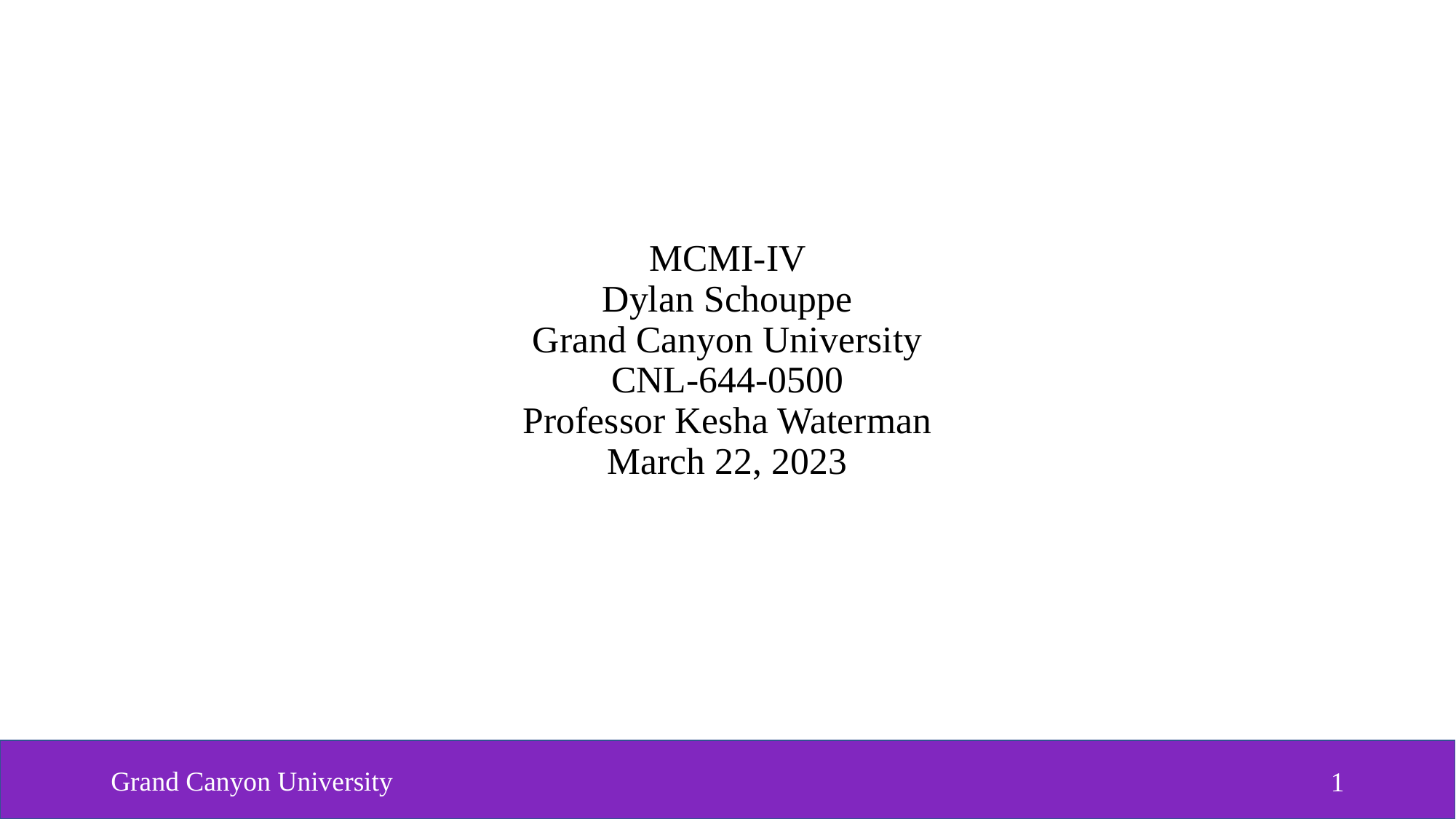

# MCMI-IV Dylan Schouppe Grand Canyon University CNL-644-0500 Professor Kesha Waterman March 22, 2023

Grand Canyon University
1